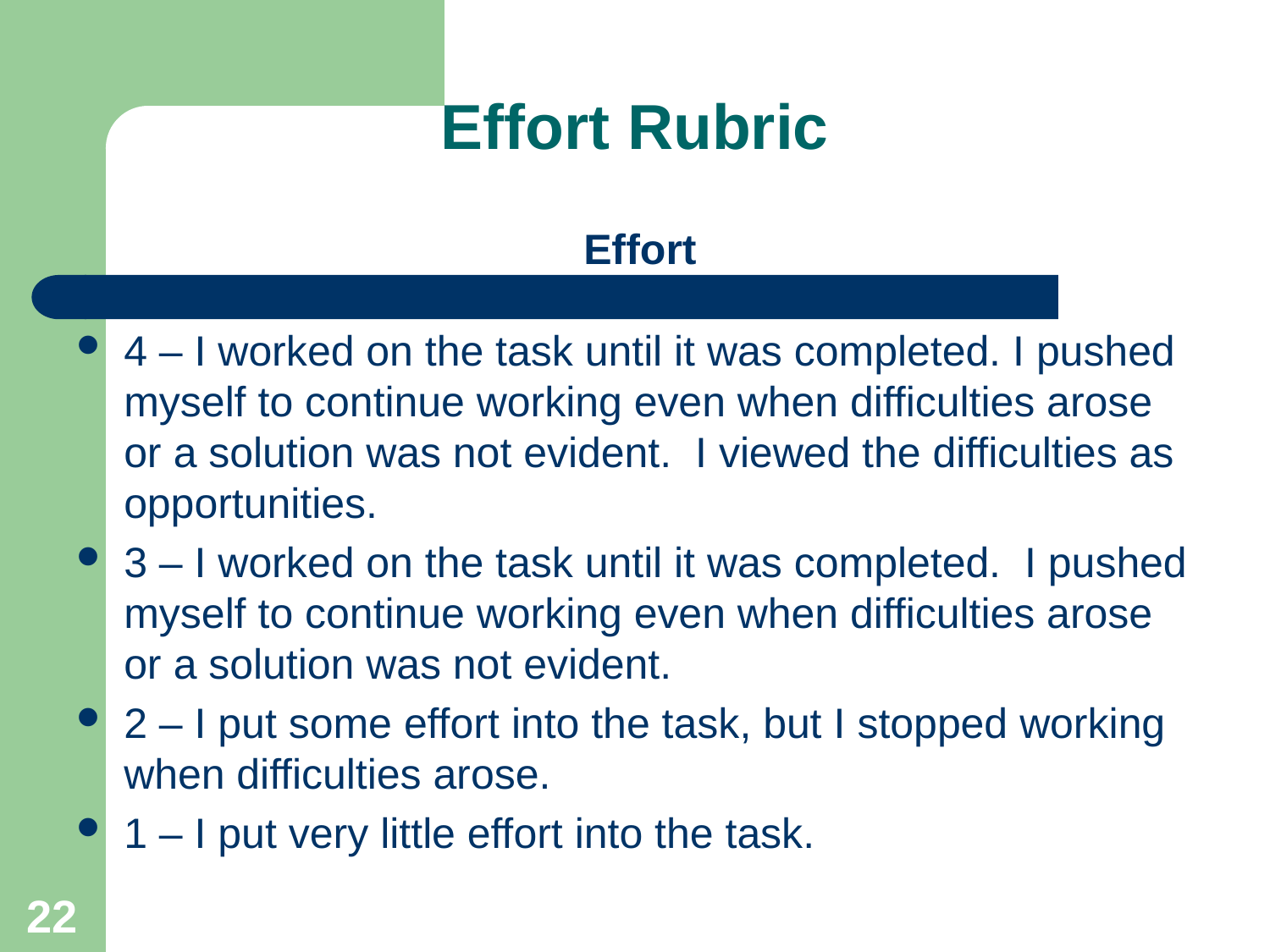

# Effort Rubric
Effort
4 – I worked on the task until it was completed. I pushed myself to continue working even when difficulties arose or a solution was not evident.  I viewed the difficulties as opportunities.
3 – I worked on the task until it was completed.  I pushed myself to continue working even when difficulties arose or a solution was not evident.
2 – I put some effort into the task, but I stopped working when difficulties arose.
1 – I put very little effort into the task.
22